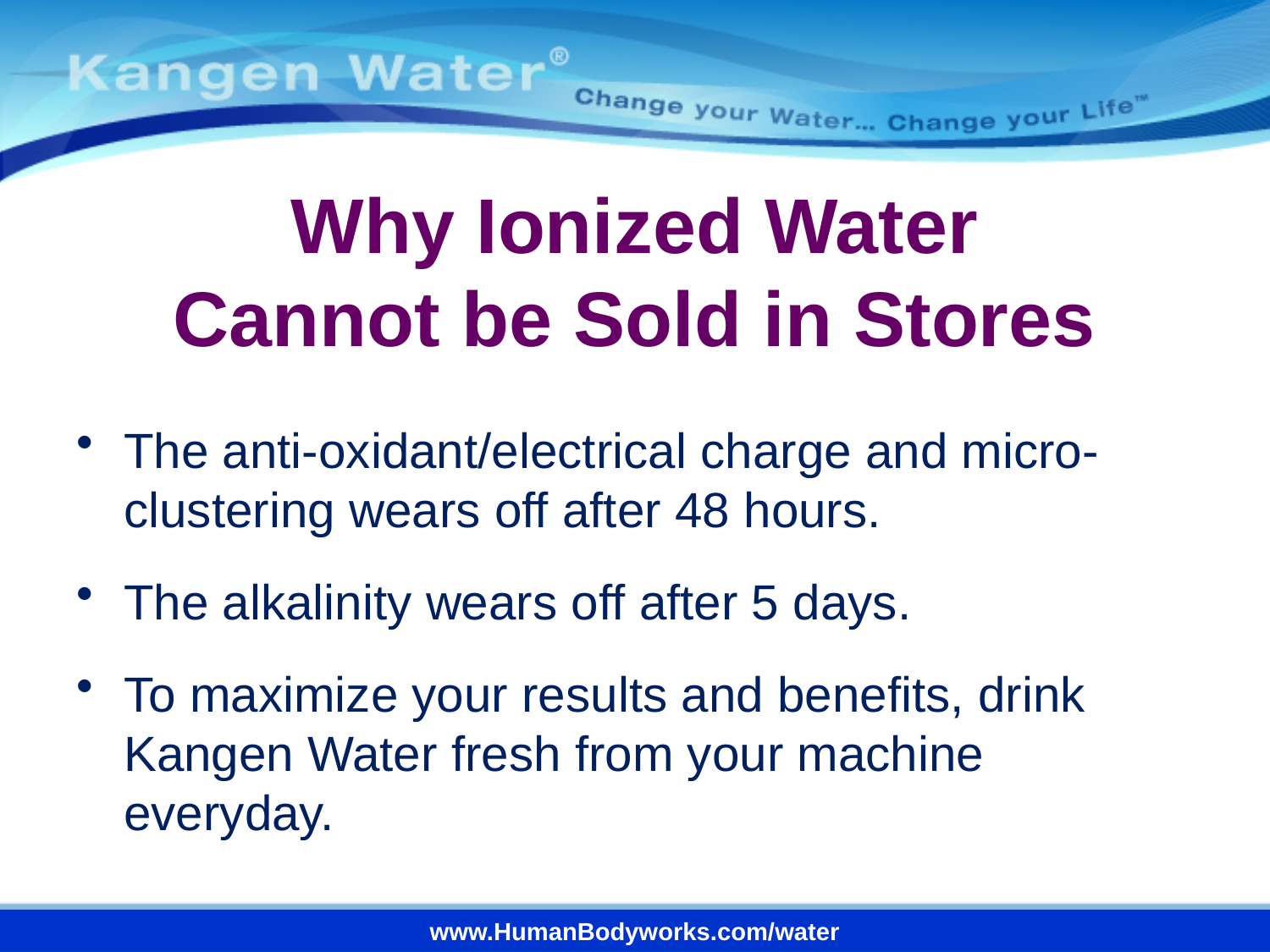

# Why Ionized Water Cannot be Sold in Stores
The anti-oxidant/electrical charge and micro-clustering wears off after 48 hours.
The alkalinity wears off after 5 days.
To maximize your results and benefits, drink Kangen Water fresh from your machine everyday.
www.HumanBodyworks.com/water